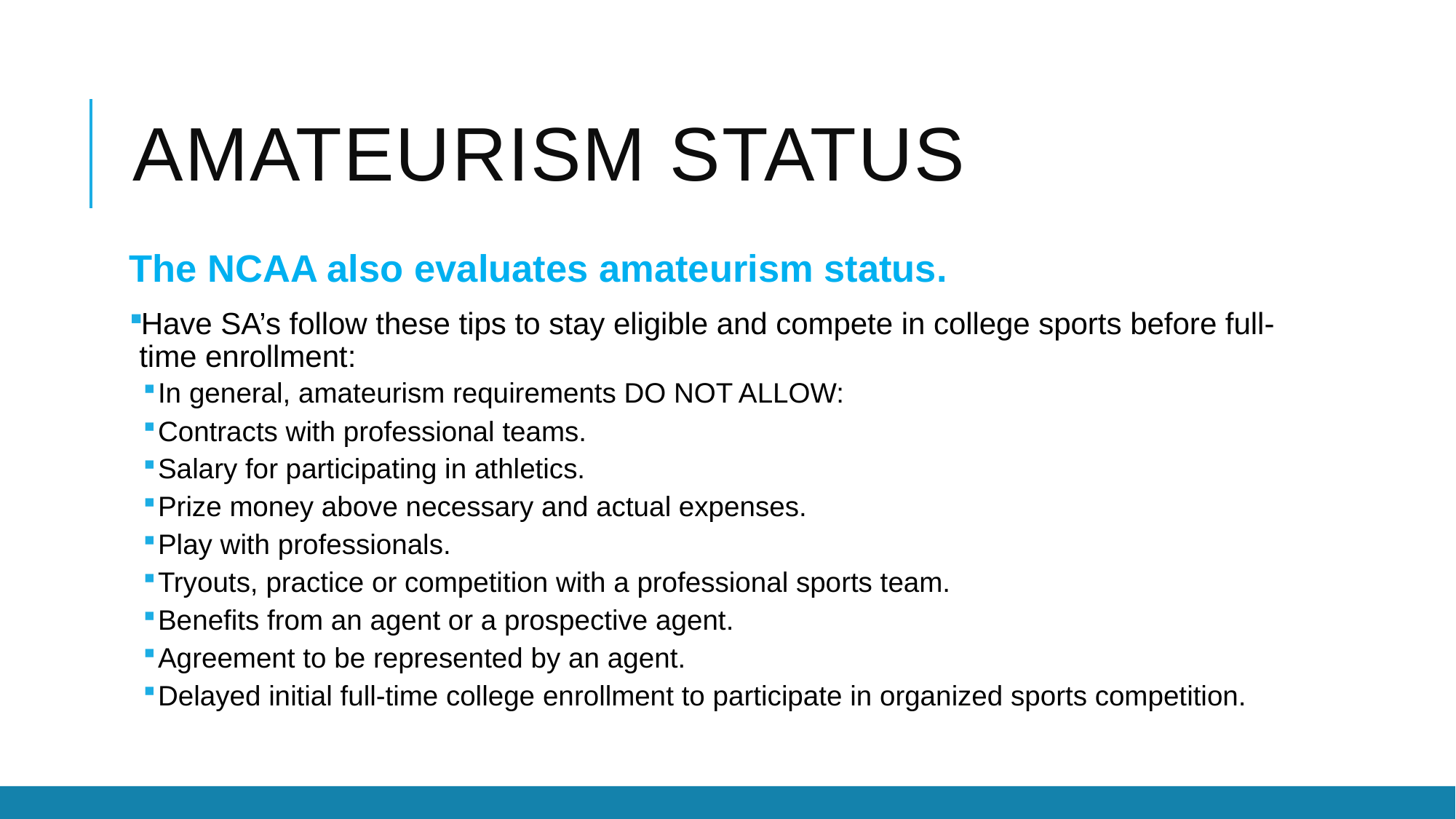

# Amateurism status
The NCAA also evaluates amateurism status.
Have SA’s follow these tips to stay eligible and compete in college sports before full-time enrollment:
In general, amateurism requirements DO NOT ALLOW:
Contracts with professional teams.
Salary for participating in athletics.
Prize money above necessary and actual expenses.
Play with professionals.
Tryouts, practice or competition with a professional sports team.
Benefits from an agent or a prospective agent.
Agreement to be represented by an agent.
Delayed initial full-time college enrollment to participate in organized sports competition.